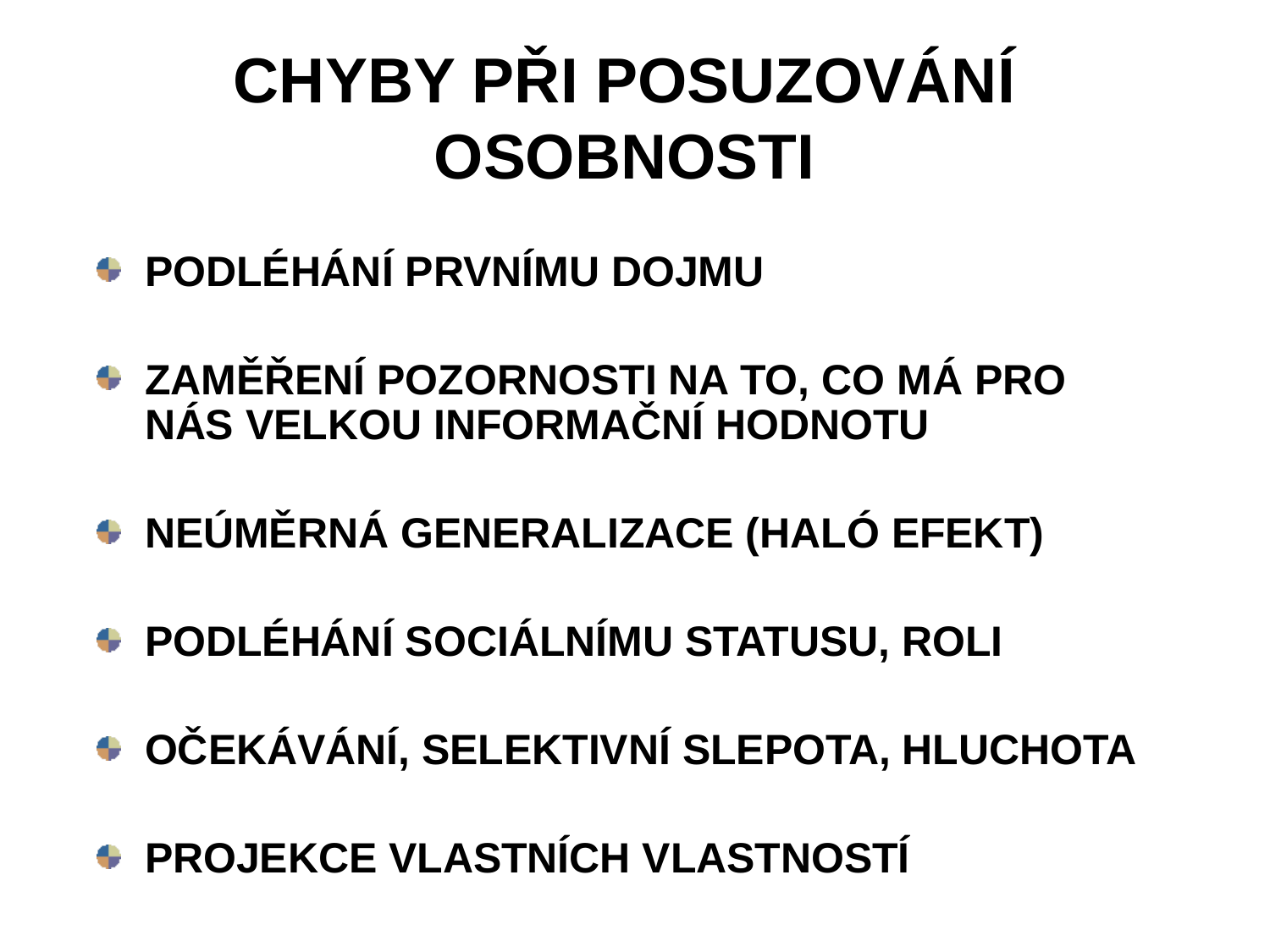

CHYBY PŘI POSUZOVÁNÍ OSOBNOSTI
PODLÉHÁNÍ PRVNÍMU DOJMU

ZAMĚŘENÍ POZORNOSTI NA TO, CO MÁ PRO NÁS VELKOU INFORMAČNÍ HODNOTU

NEÚMĚRNÁ GENERALIZACE (HALÓ EFEKT)

PODLÉHÁNÍ SOCIÁLNÍMU STATUSU, ROLI

OČEKÁVÁNÍ, SELEKTIVNÍ SLEPOTA, HLUCHOTA

PROJEKCE VLASTNÍCH VLASTNOSTÍ